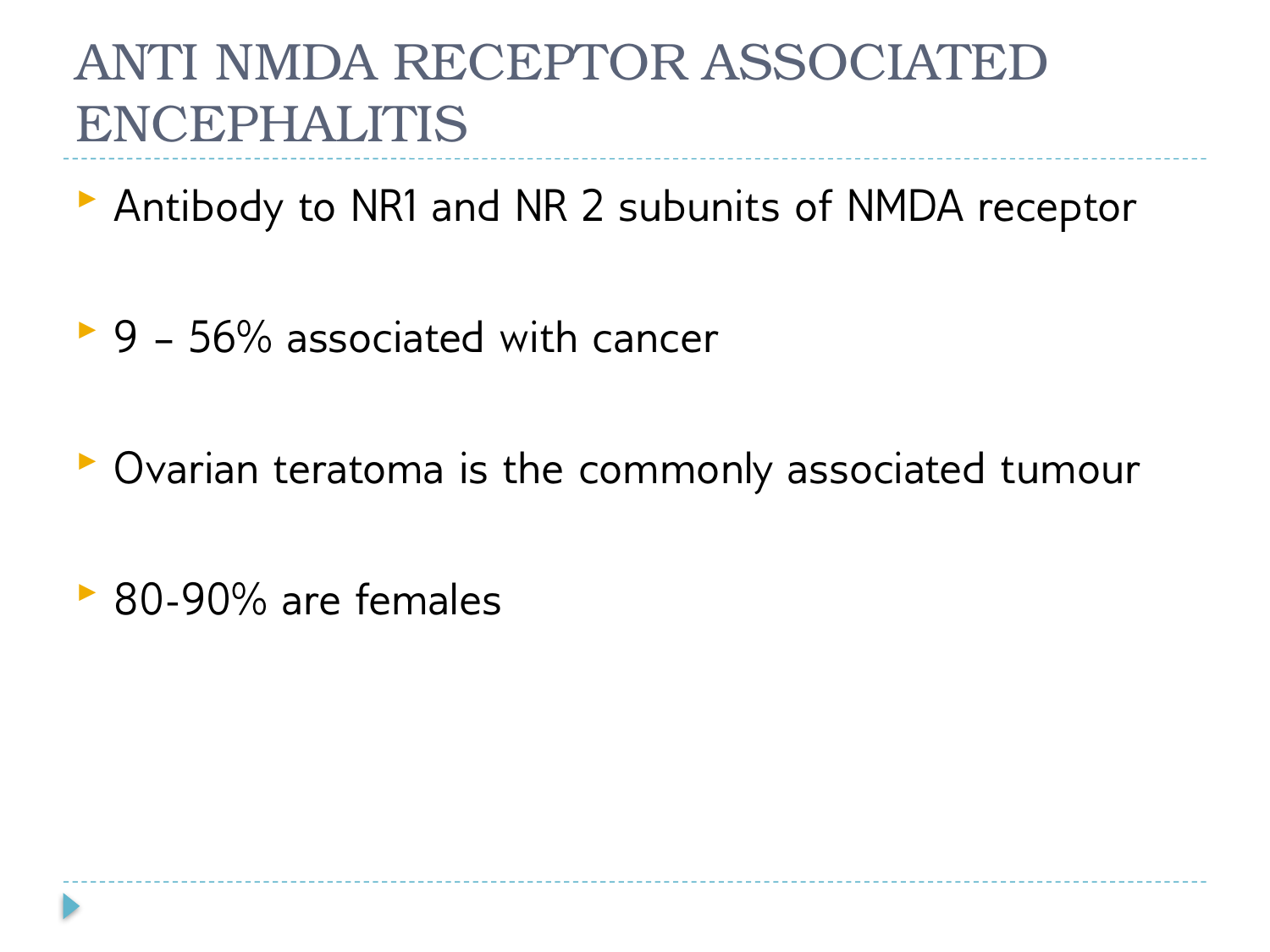

# ANTI NMDA RECEPTOR ASSOCIATED ENCEPHALITIS
Antibody to NR1 and NR 2 subunits of NMDA receptor

9 – 56% associated with cancer

Ovarian teratoma is the commonly associated tumour

80-90% are females